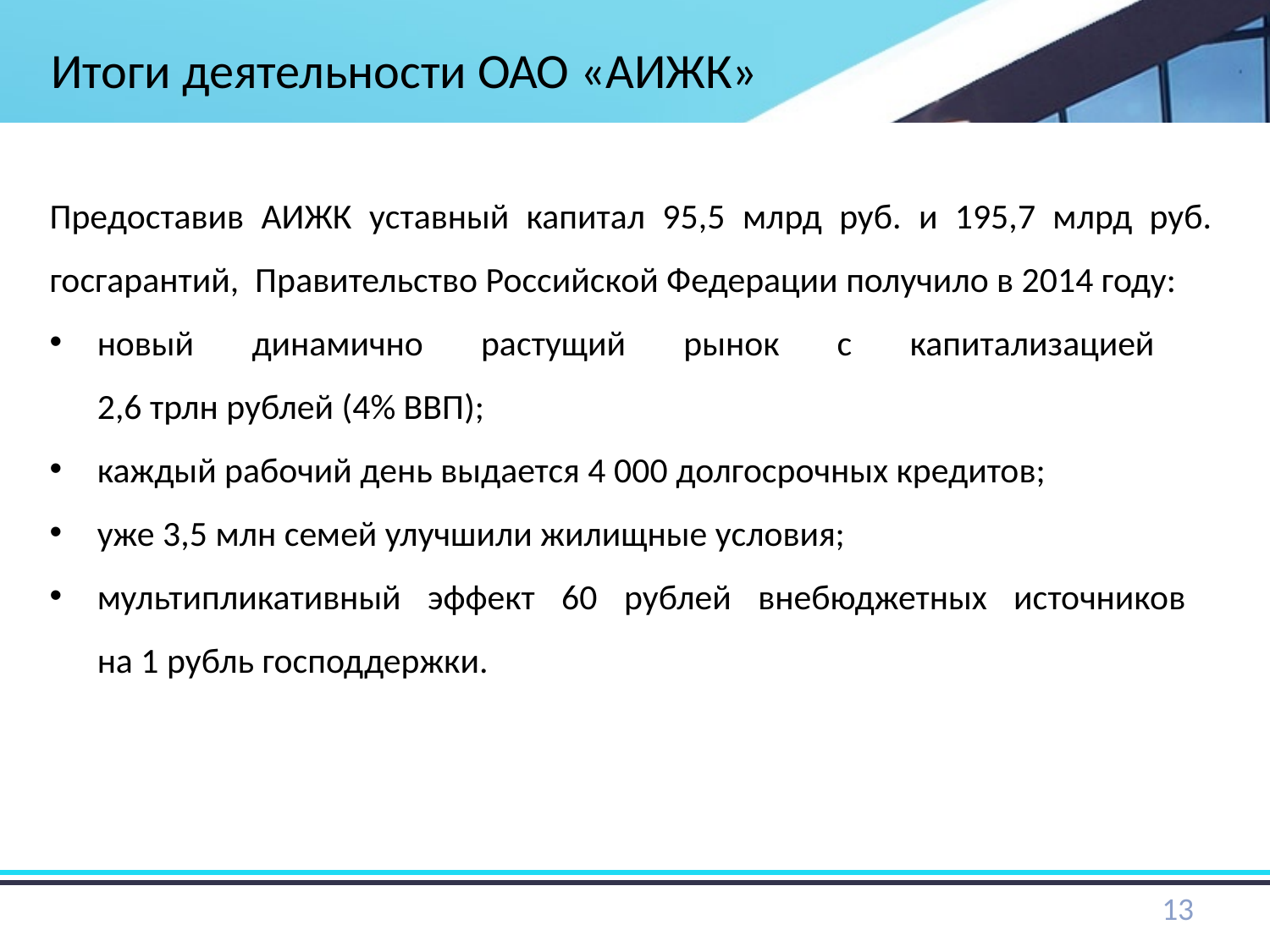

Итоги деятельности ОАО «АИЖК»
Предоставив АИЖК уставный капитал 95,5 млрд руб. и 195,7 млрд руб. госгарантий,  Правительство Российской Федерации получило в 2014 году:
новый динамично растущий рынок с капитализацией
2,6 трлн рублей (4% ВВП);
каждый рабочий день выдается 4 000 долгосрочных кредитов;
уже 3,5 млн семей улучшили жилищные условия;
мультипликативный эффект 60 рублей внебюджетных источников
на 1 рубль господдержки.
13